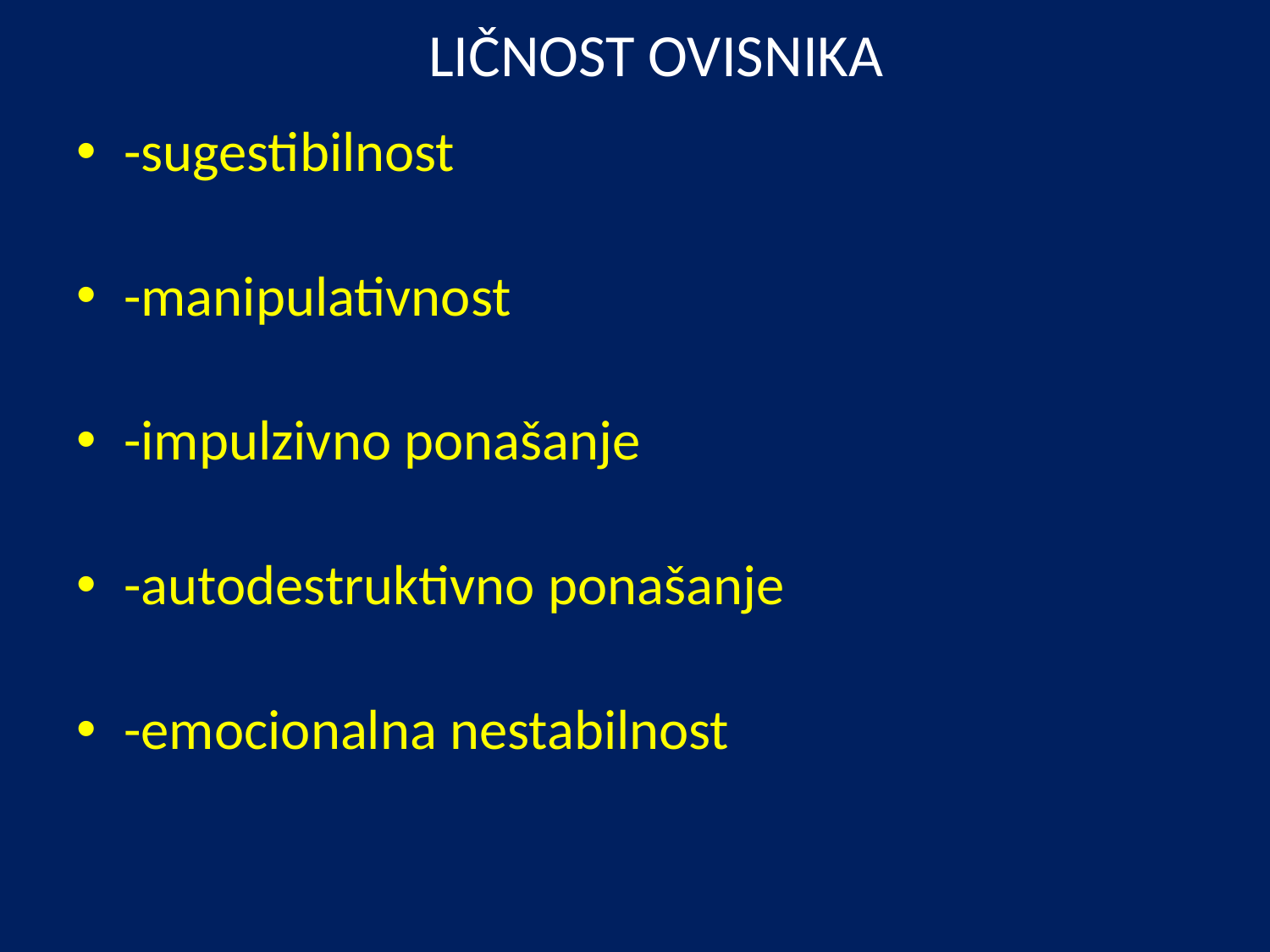

# LIČNOST OVISNIKA
-sugestibilnost

-manipulativnost

-impulzivno ponašanje

-autodestruktivno ponašanje

-emocionalna nestabilnost